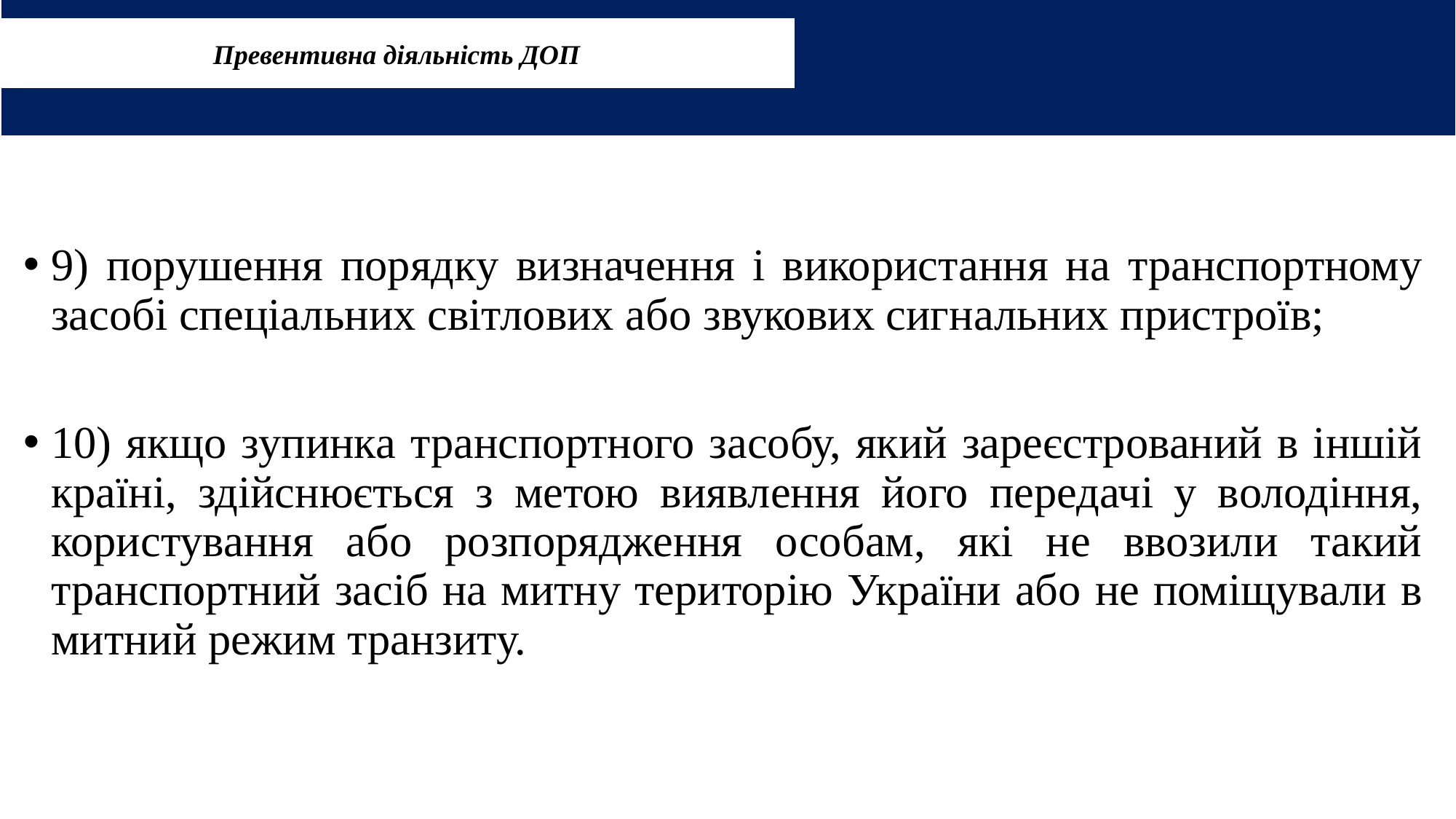

Превентивна діяльність ДОП
# ЗУПИНЕННЯ ТРАНСПОРТНОГО ЗАСОБУ
9) порушення порядку визначення і використання на транспортному засобі спеціальних світлових або звукових сигнальних пристроїв;

10) якщо зупинка транспортного засобу, який зареєстрований в іншій країні, здійснюється з метою виявлення його передачі у володіння, користування або розпорядження особам, які не ввозили такий транспортний засіб на митну територію України або не поміщували в митний режим транзиту.